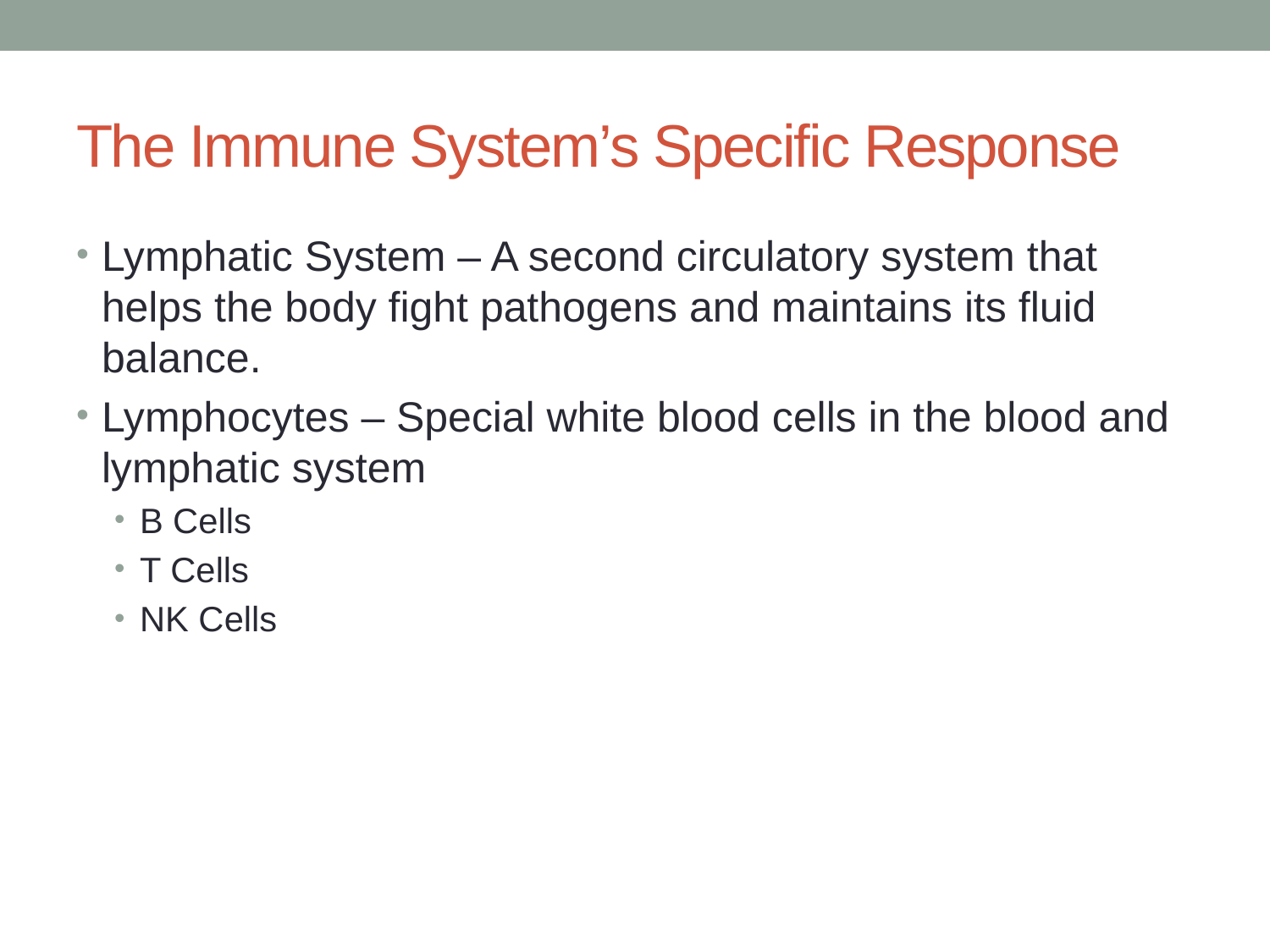

# The Immune System’s Specific Response
Lymphatic System – A second circulatory system that helps the body fight pathogens and maintains its fluid balance.
Lymphocytes – Special white blood cells in the blood and lymphatic system
B Cells
T Cells
NK Cells